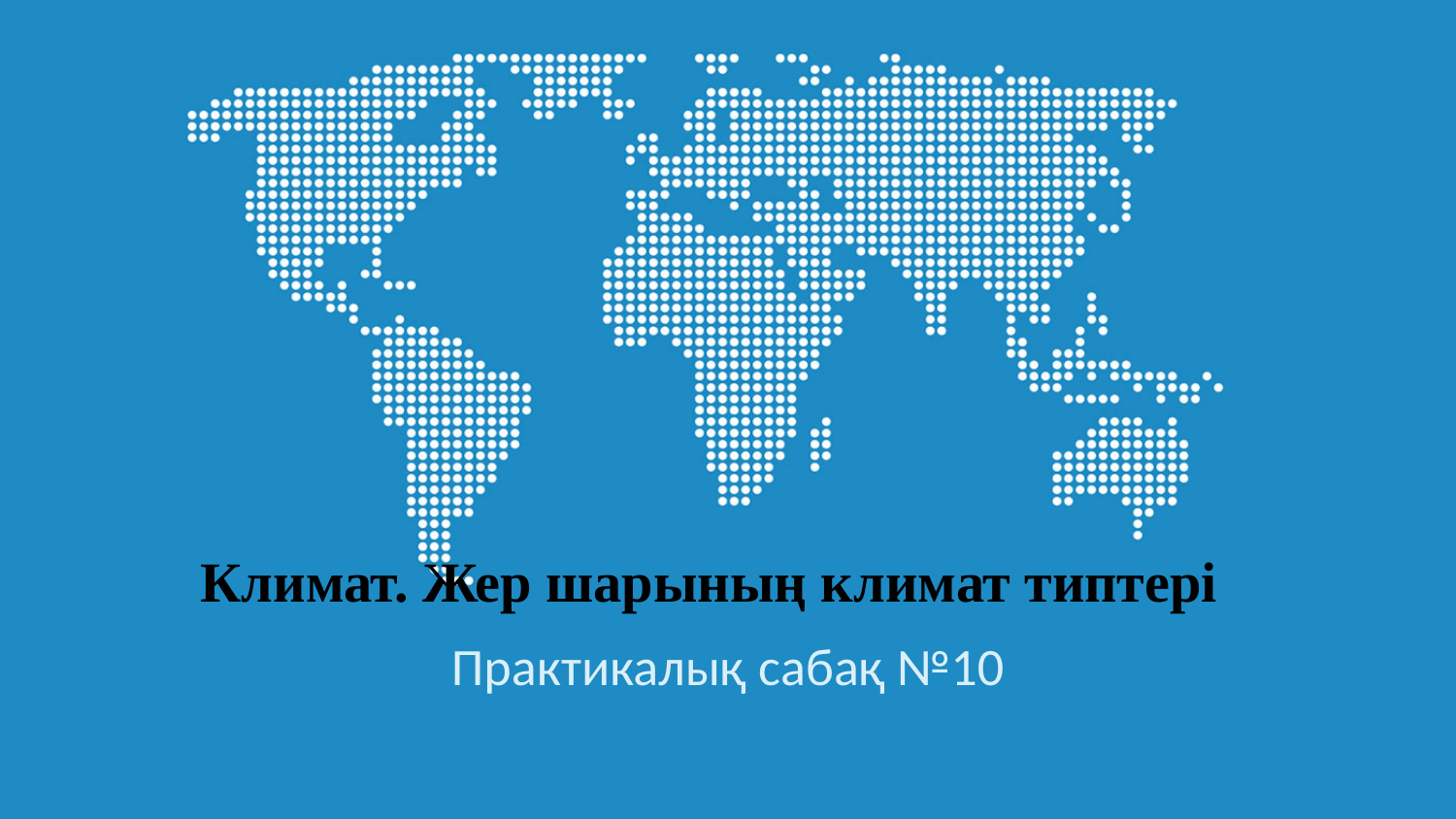

# Климат. Жер шарының климат типтері
Практикалық сабақ №10